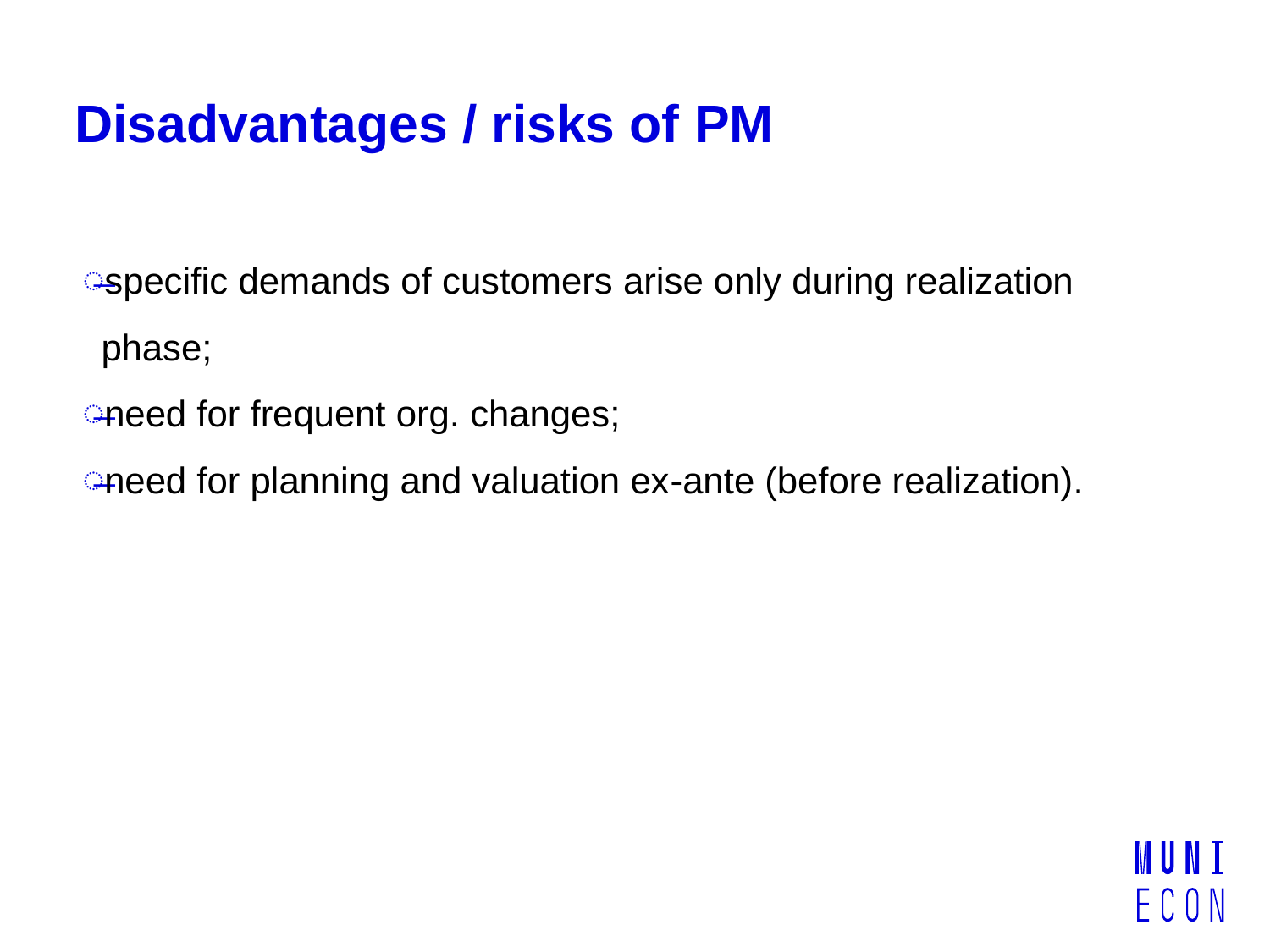

# Disadvantages / risks of PM
specific demands of customers arise only during realization phase;
need for frequent org. changes;
need for planning and valuation ex-ante (before realization).